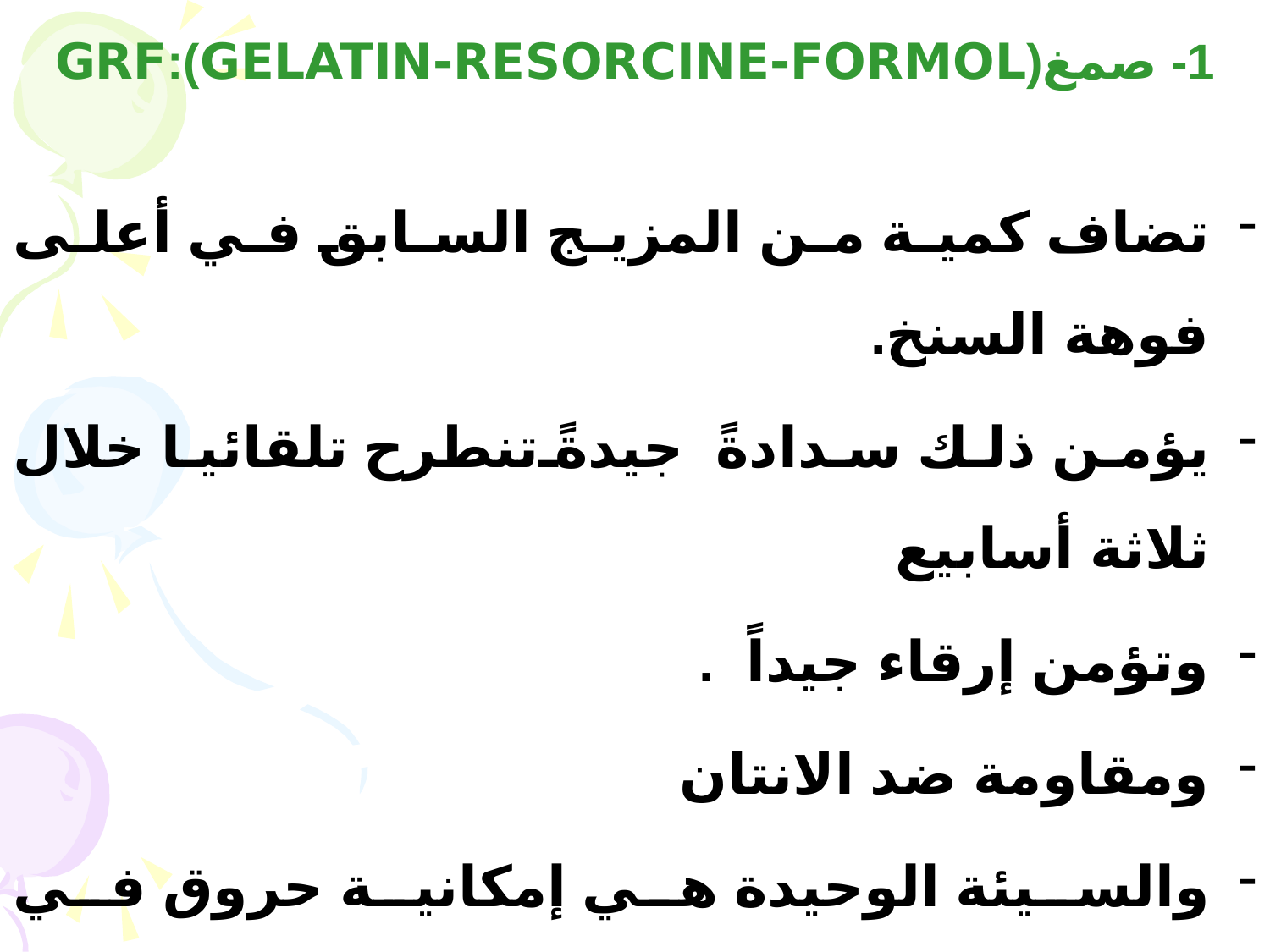

# 1- صمغ(GELATIN-RESORCINE-FORMOL):GRF
تضاف كمية من المزيج السابق في أعلى فوهة السنخ.
يؤمن ذلك سدادةً جيدةً تنطرح تلقائيا خلال ثلاثة أسابيع
وتؤمن إرقاء جيداً  .
ومقاومة ضد الانتان
والسيئة الوحيدة هي إمكانية حروق في الغشاء المخاطي بسبب الفورمول لذلك يدهن الغشاء المخاطي حول التجويف السنخي بالفازلين قبل استخدام هذا الصمغ.